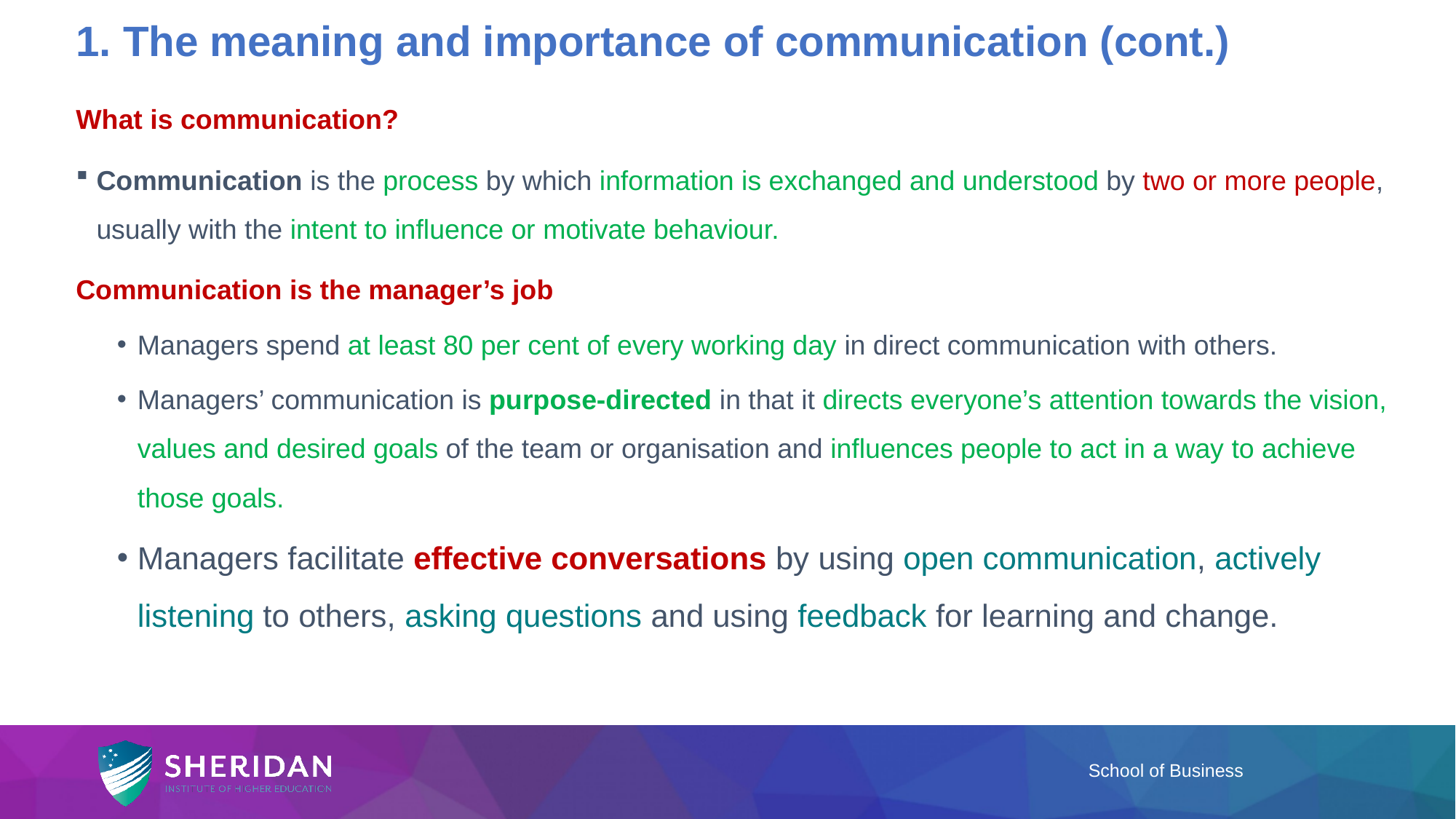

1. The meaning and importance of communication (cont.)
What is communication?
Communication is the process by which information is exchanged and understood by two or more people, usually with the intent to influence or motivate behaviour.
Communication is the manager’s job
Managers spend at least 80 per cent of every working day in direct communication with others.
Managers’ communication is purpose-directed in that it directs everyone’s attention towards the vision, values and desired goals of the team or organisation and influences people to act in a way to achieve those goals.
Managers facilitate effective conversations by using open communication, actively listening to others, asking questions and using feedback for learning and change.